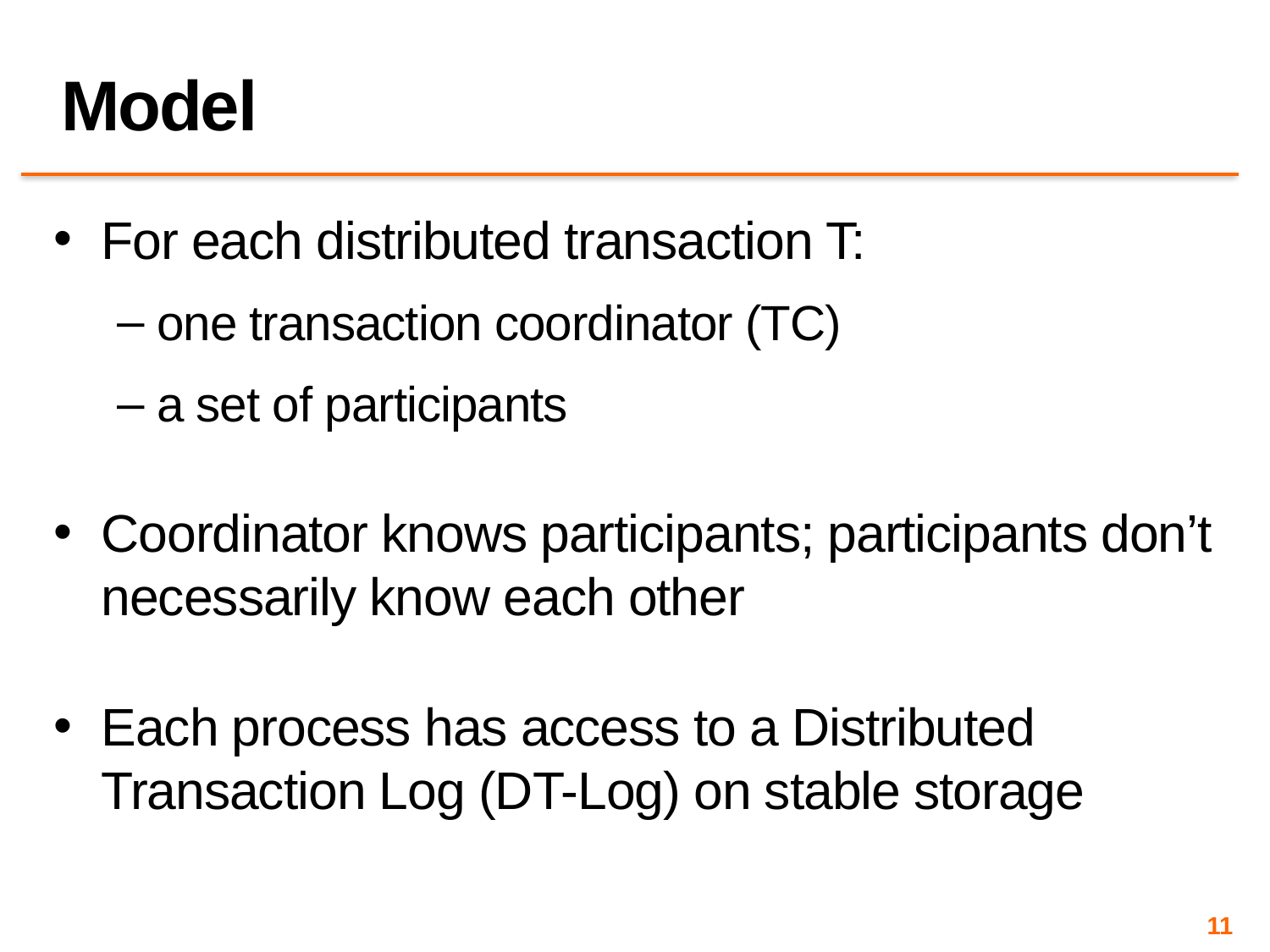

# Model
For each distributed transaction T:
one transaction coordinator (TC)
a set of participants
Coordinator knows participants; participants don’t necessarily know each other
Each process has access to a Distributed Transaction Log (DT-Log) on stable storage
11